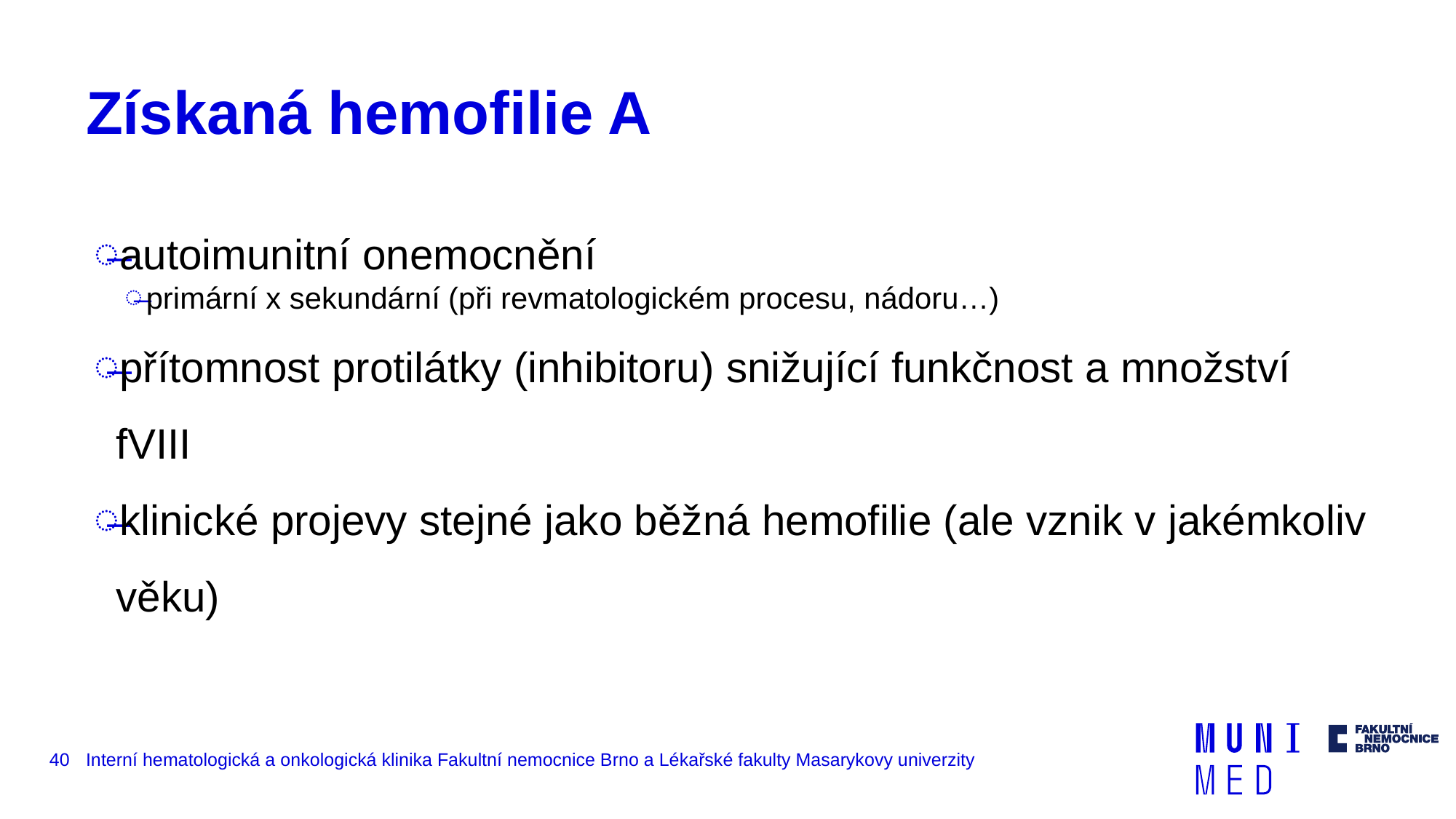

# Získaná hemofilie A
autoimunitní onemocnění
primární x sekundární (při revmatologickém procesu, nádoru…)
přítomnost protilátky (inhibitoru) snižující funkčnost a množství fVIII
klinické projevy stejné jako běžná hemofilie (ale vznik v jakémkoliv věku)

40
Interní hematologická a onkologická klinika Fakultní nemocnice Brno a Lékařské fakulty Masarykovy univerzity